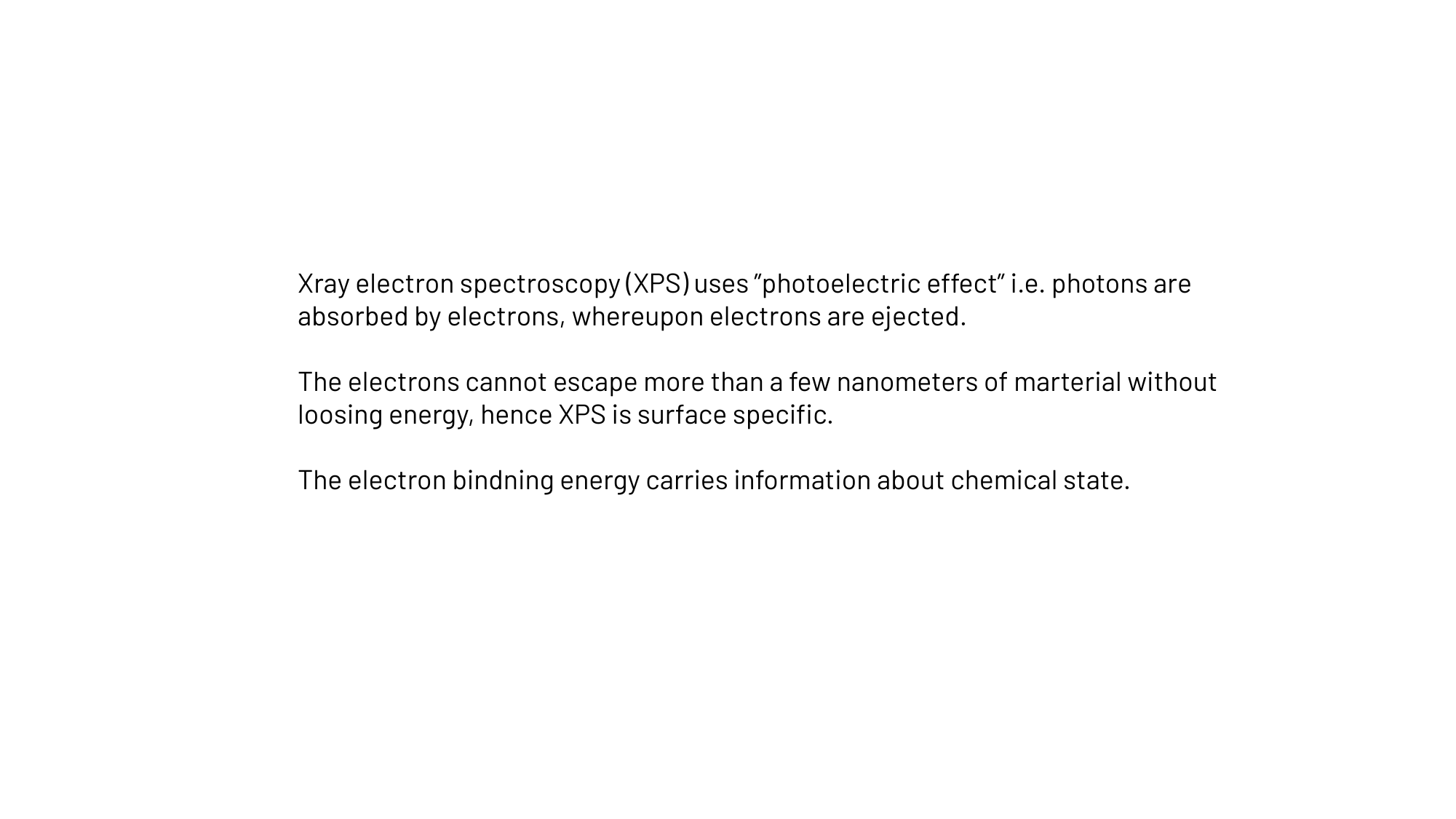

Xray electron spectroscopy (XPS) uses ”photoelectric effect” i.e. photons are absorbed by electrons, whereupon electrons are ejected.

The electrons cannot escape more than a few nanometers of marterial without loosing energy, hence XPS is surface specific.

The electron bindning energy carries information about chemical state.